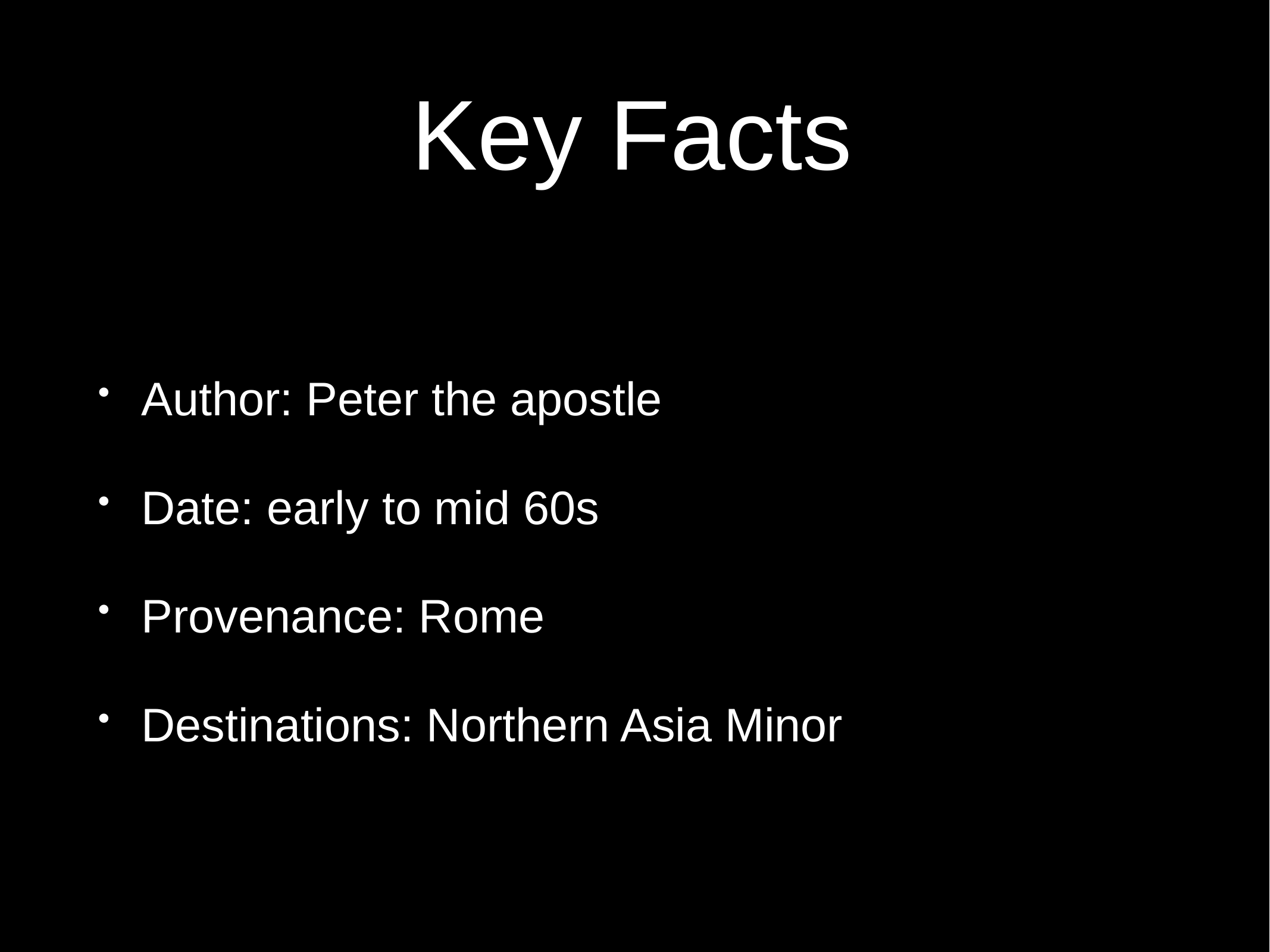

# Key Facts
Author: Peter the apostle
Date: early to mid 60s
Provenance: Rome
Destinations: Northern Asia Minor